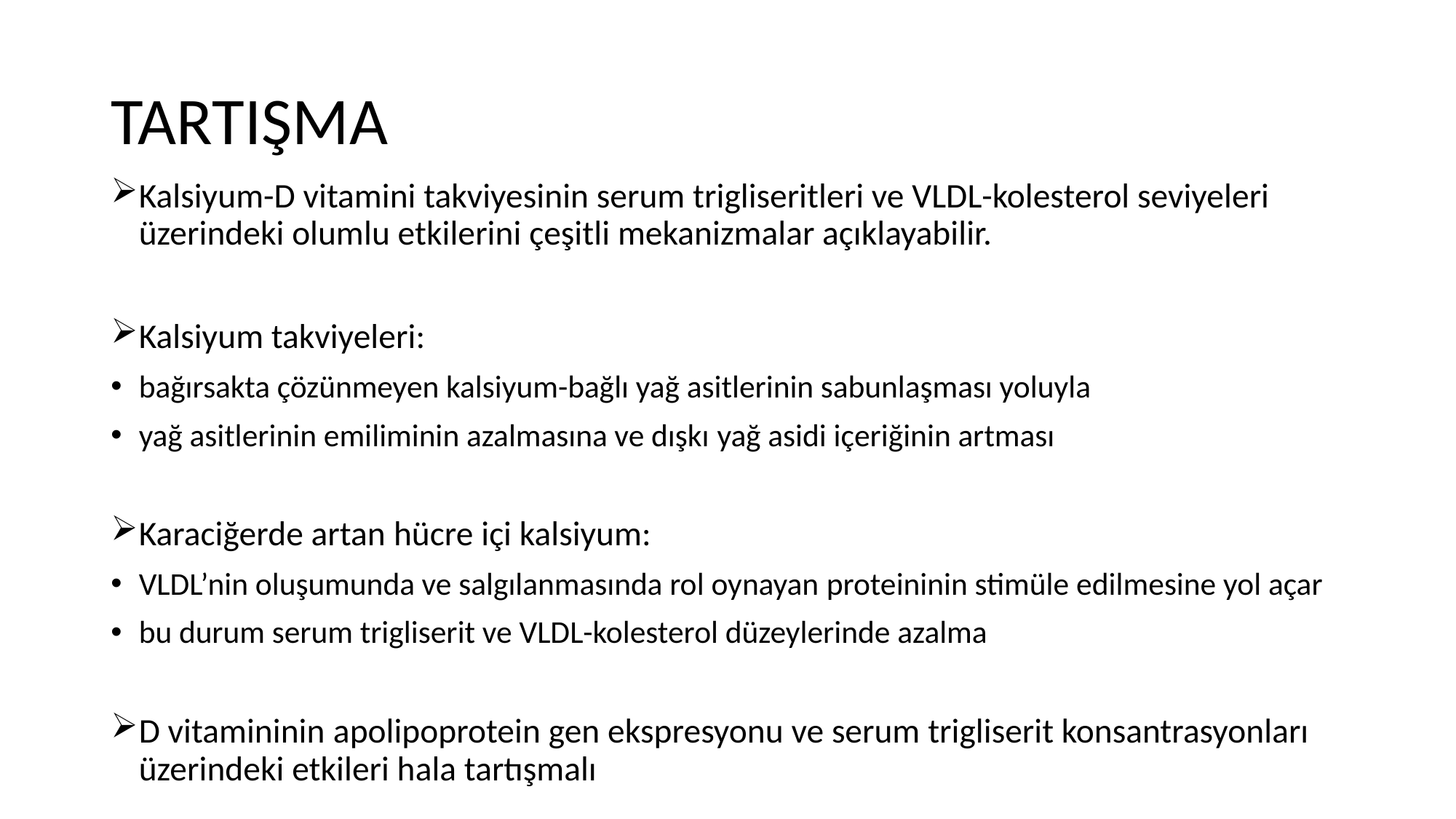

# TARTIŞMA
Kalsiyum-D vitamini takviyesinin serum trigliseritleri ve VLDL-kolesterol seviyeleri üzerindeki olumlu etkilerini çeşitli mekanizmalar açıklayabilir.

Kalsiyum takviyeleri:
bağırsakta çözünmeyen kalsiyum-bağlı yağ asitlerinin sabunlaşması yoluyla
yağ asitlerinin emiliminin azalmasına ve dışkı yağ asidi içeriğinin artması

Karaciğerde artan hücre içi kalsiyum:
VLDL’nin oluşumunda ve salgılanmasında rol oynayan proteininin stimüle edilmesine yol açar
bu durum serum trigliserit ve VLDL-kolesterol düzeylerinde azalma

D vitamininin apolipoprotein gen ekspresyonu ve serum trigliserit konsantrasyonları üzerindeki etkileri hala tartışmalı